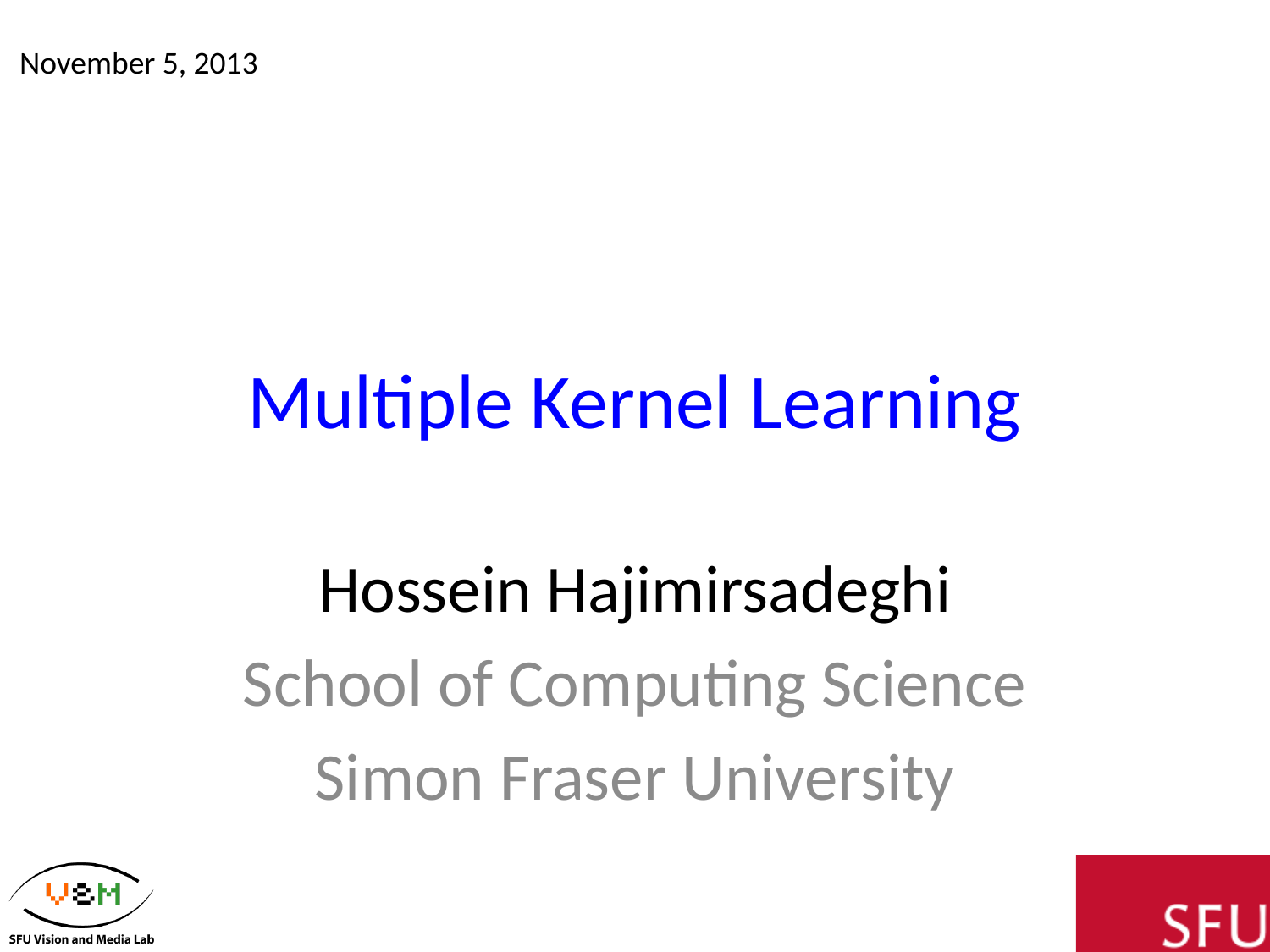

November 5, 2013
# Multiple Kernel Learning
Hossein Hajimirsadeghi
School of Computing Science
Simon Fraser University